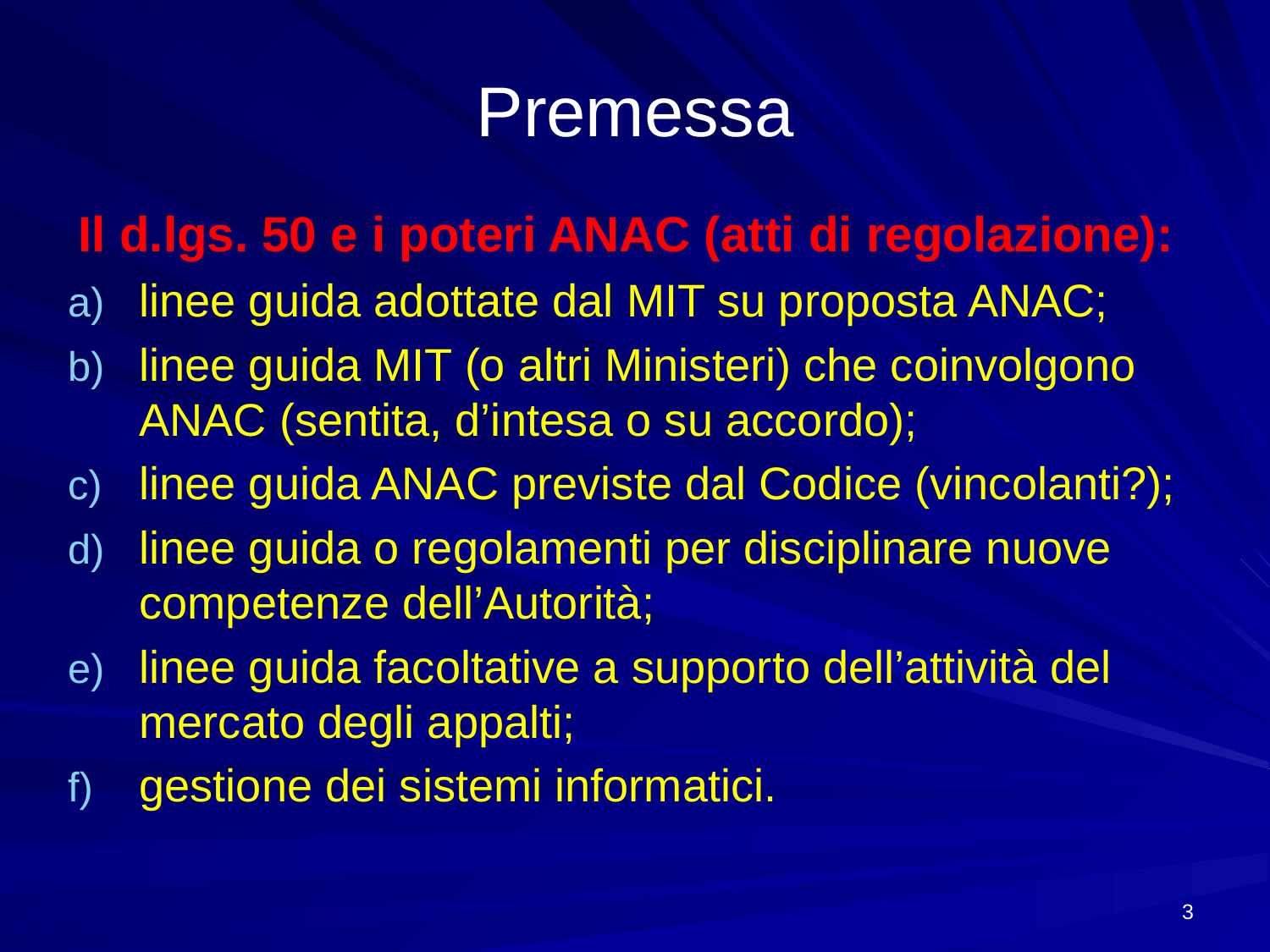

# Premessa
Il d.lgs. 50 e i poteri ANAC (atti di regolazione):
linee guida adottate dal MIT su proposta ANAC;
linee guida MIT (o altri Ministeri) che coinvolgono ANAC (sentita, d’intesa o su accordo);
linee guida ANAC previste dal Codice (vincolanti?);
linee guida o regolamenti per disciplinare nuove competenze dell’Autorità;
linee guida facoltative a supporto dell’attività del mercato degli appalti;
gestione dei sistemi informatici.

3